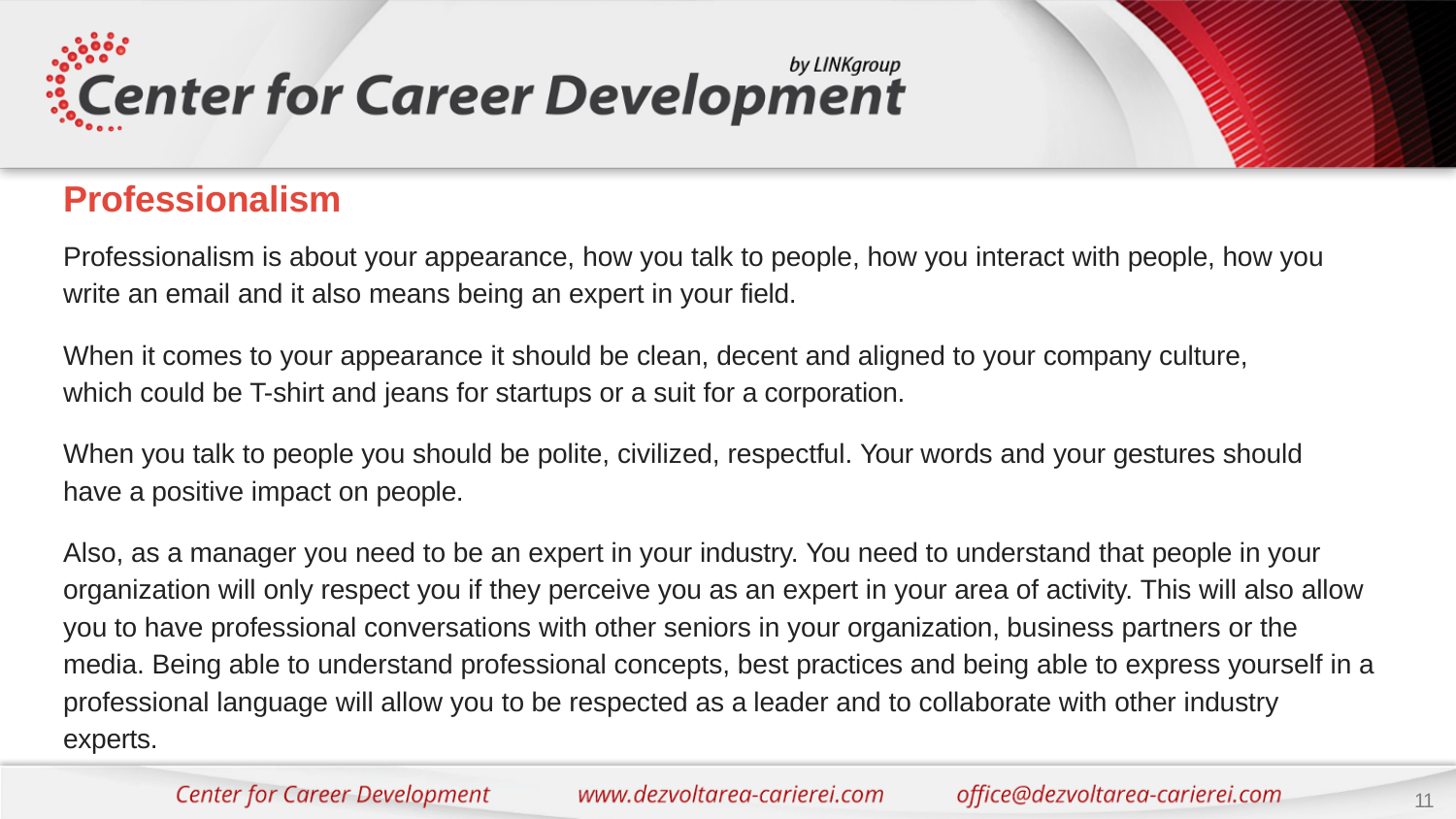

# Professionalism
Professionalism is about your appearance, how you talk to people, how you interact with people, how you write an email and it also means being an expert in your field.
When it comes to your appearance it should be clean, decent and aligned to your company culture, which could be T-shirt and jeans for startups or a suit for a corporation.
When you talk to people you should be polite, civilized, respectful. Your words and your gestures should have a positive impact on people.
Also, as a manager you need to be an expert in your industry. You need to understand that people in your organization will only respect you if they perceive you as an expert in your area of activity. This will also allow you to have professional conversations with other seniors in your organization, business partners or the media. Being able to understand professional concepts, best practices and being able to express yourself in a professional language will allow you to be respected as a leader and to collaborate with other industry experts.
11